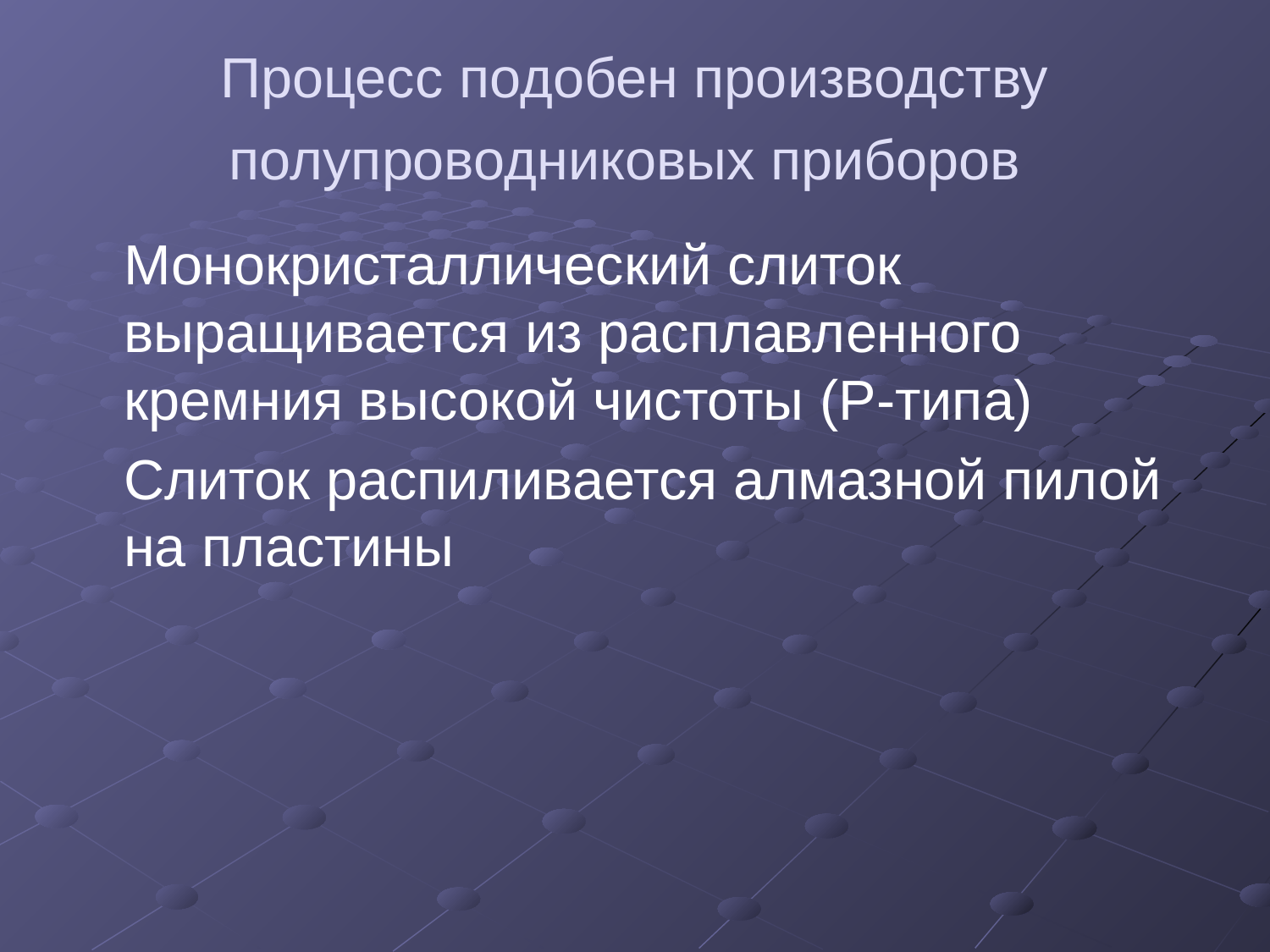

# Процесс подобен производству полупроводниковых приборов
	Монокристаллический слиток выращивается из расплавленного кремния высокой чистоты (P-типа)
 	Слиток распиливается алмазной пилой на пластины